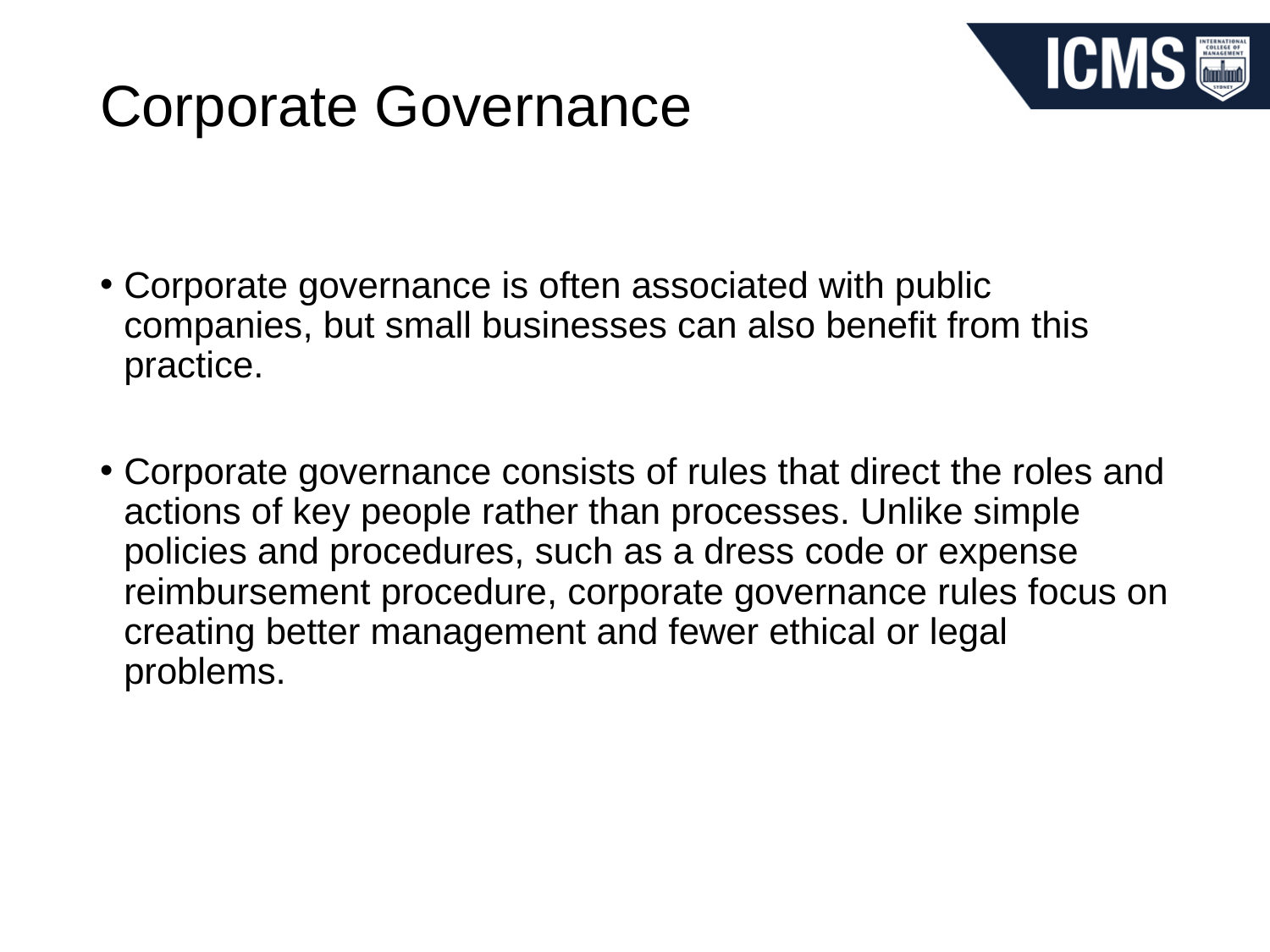

# Corporate Governance
Corporate governance is often associated with public companies, but small businesses can also benefit from this practice.

Corporate governance consists of rules that direct the roles and actions of key people rather than processes. Unlike simple policies and procedures, such as a dress code or expense reimbursement procedure, corporate governance rules focus on creating better management and fewer ethical or legal problems.